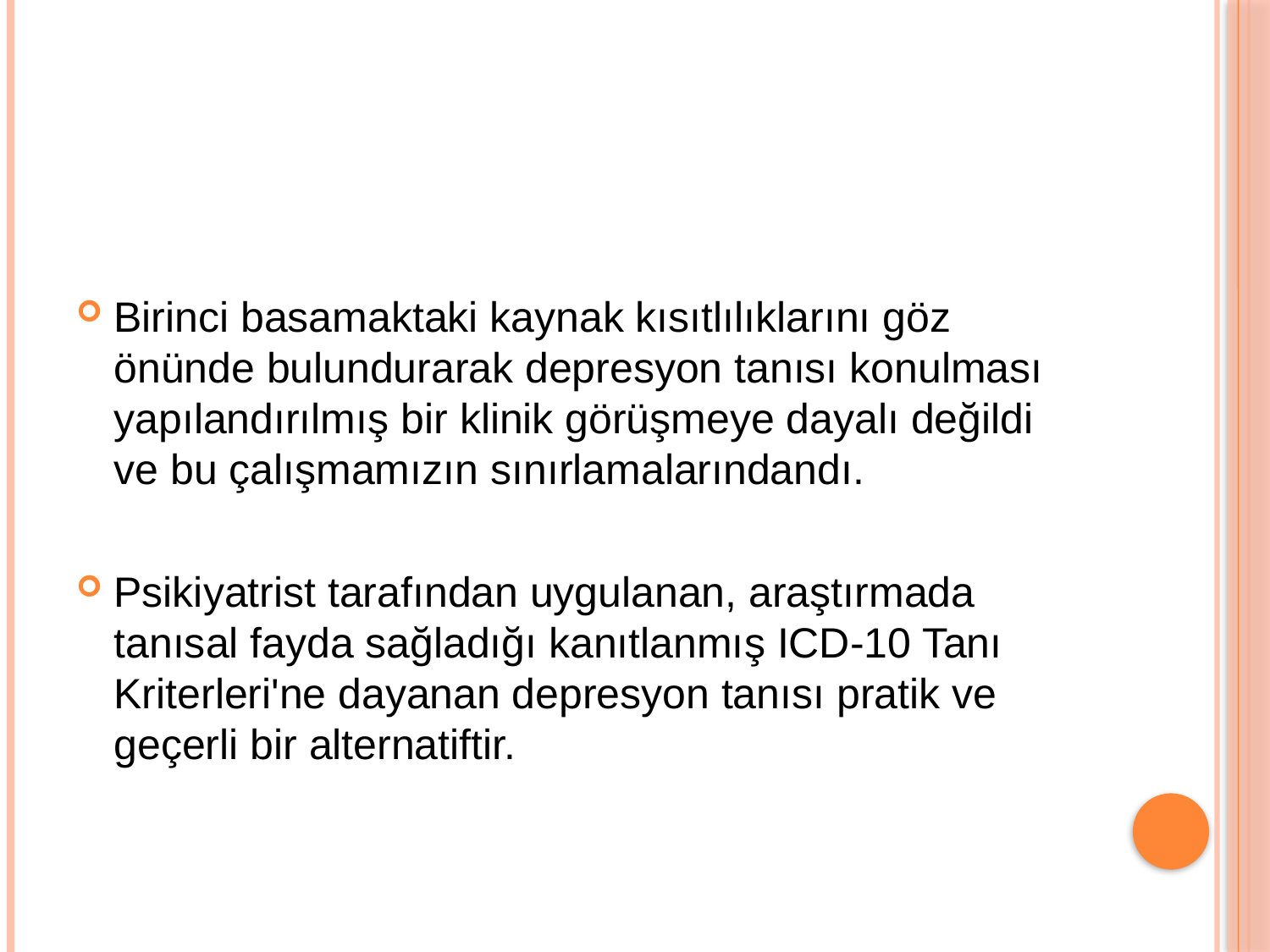

#

Birinci basamaktaki kaynak kısıtlılıklarını göz önünde bulundurarak depresyon tanısı konulması yapılandırılmış bir klinik görüşmeye dayalı değildi ve bu çalışmamızın sınırlamalarındandı.

Psikiyatrist tarafından uygulanan, araştırmada tanısal fayda sağladığı kanıtlanmış ICD-10 Tanı Kriterleri'ne dayanan depresyon tanısı pratik ve geçerli bir alternatiftir.